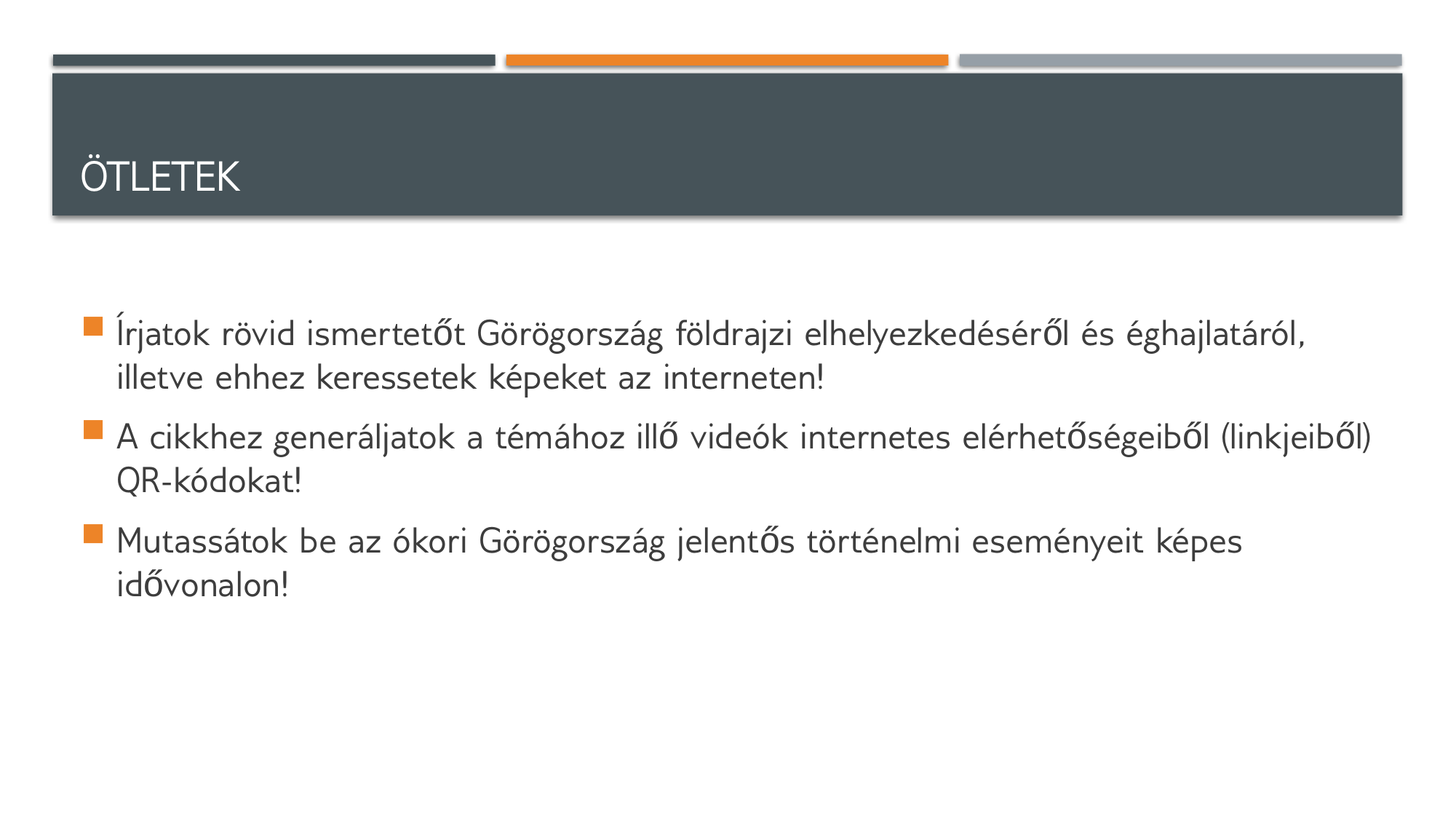

# Ötletek
Írjatok rövid ismertetőt Görögország földrajzi elhelyezkedéséről és éghajlatáról, illetve ehhez keressetek képeket az interneten!
A cikkhez generáljatok a témához illő videók internetes elérhetőségeiből (linkjeiből) QR-kódokat!
Mutassátok be az ókori Görögország jelentős történelmi eseményeit képes idővonalon!